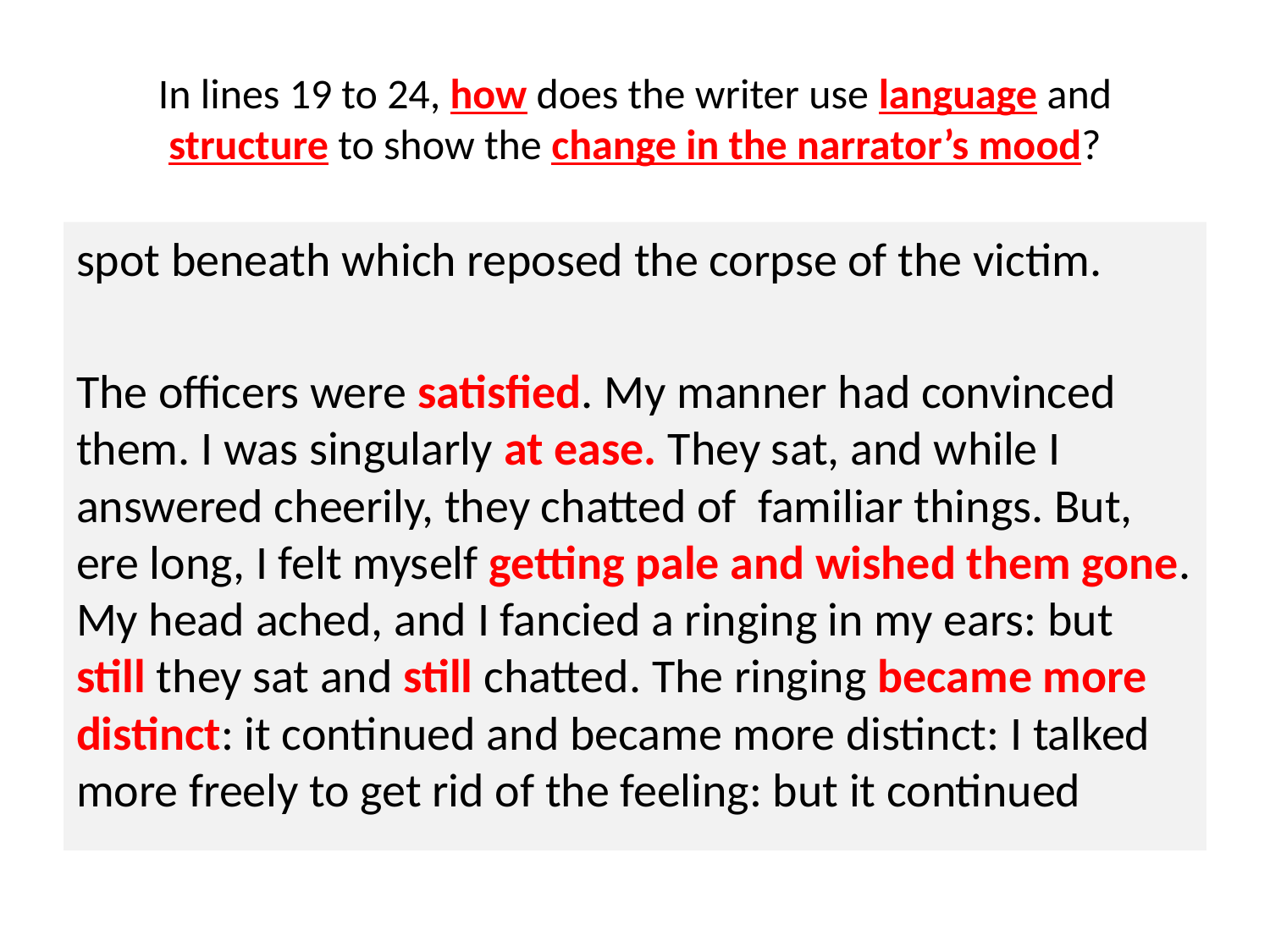

# In lines 19 to 24, how does the writer use language and structure to show the change in the narrator’s mood?
spot beneath which reposed the corpse of the victim.

The officers were satisfied. My manner had convinced them. I was singularly at ease. They sat, and while I answered cheerily, they chatted of  familiar things. But, ere long, I felt myself getting pale and wished them gone. My head ached, and I fancied a ringing in my ears: but still they sat and still chatted. The ringing became more distinct: it continued and became more distinct: I talked more freely to get rid of the feeling: but it continued